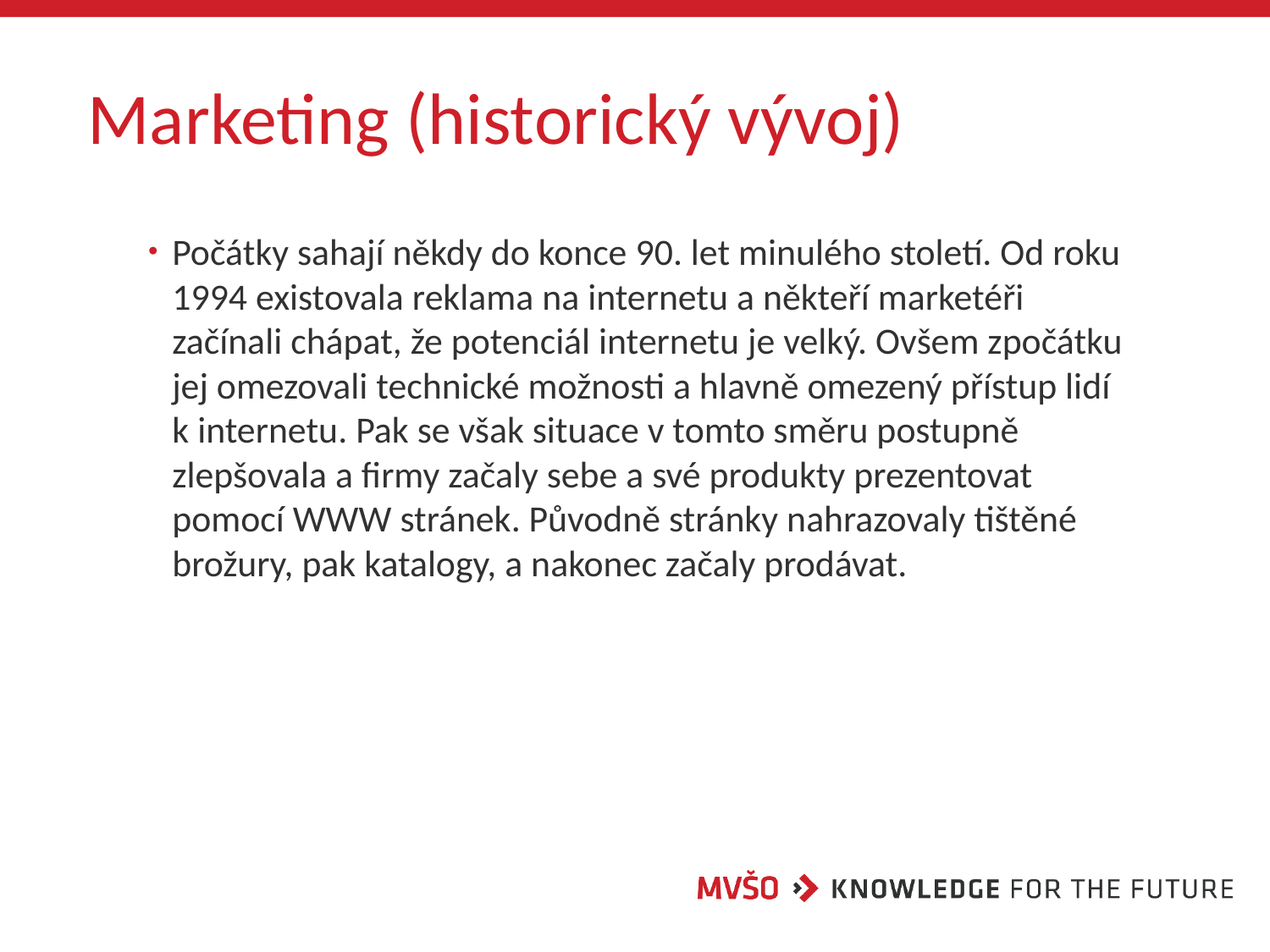

# Marketing (historický vývoj)
Počátky sahají někdy do konce 90. let minulého století. Od roku 1994 existovala reklama na internetu a někteří marketéři začínali chápat, že potenciál internetu je velký. Ovšem zpočátku jej omezovali technické možnosti a hlavně omezený přístup lidí k internetu. Pak se však situace v tomto směru postupně zlepšovala a firmy začaly sebe a své produkty prezentovat pomocí WWW stránek. Původně stránky nahrazovaly tištěné brožury, pak katalogy, a nakonec začaly prodávat.